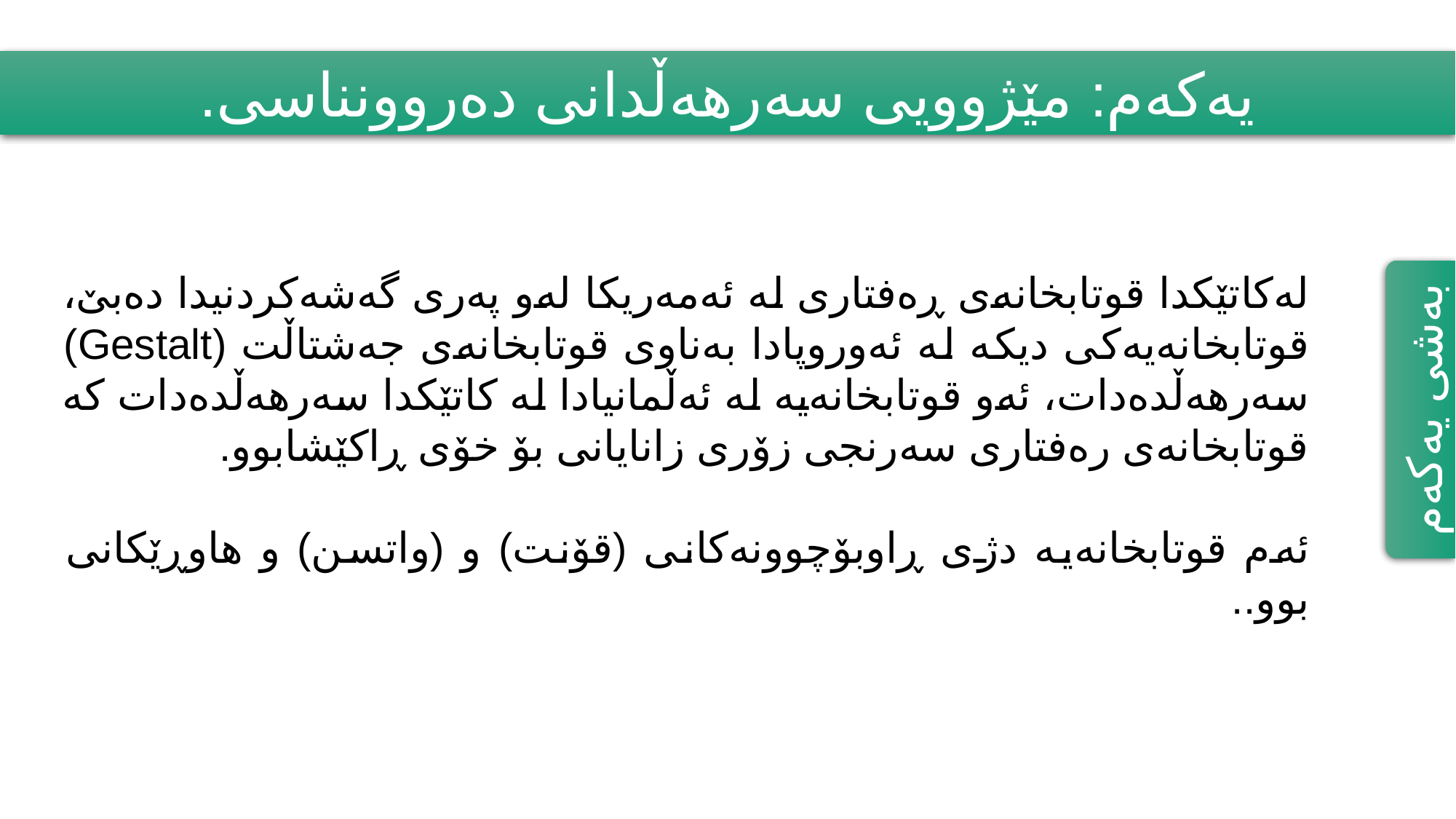

یەکەم: مێژوویی سەرهەڵدانی دەروونناسی.
لەکاتێکدا قوتابخانەی ڕەفتاری لە ئەمەریکا لەو پەری گەشەکردنیدا دەبێ، قوتابخانەیەکی دیکە لە ئەوروپادا بەناوی قوتابخانەی جەشتاڵت (Gestalt) سەرهەڵدەدات، ئەو قوتابخانەیە لە ئەڵمانیادا لە کاتێکدا سەرهەڵدەدات کە قوتابخانەی رەفتاری سەرنجی زۆری زانایانی بۆ خۆی ڕاکێشابوو.

ئەم قوتابخانەیە دژی ڕاوبۆچوونەکانی (قۆنت) و (واتسن) و هاوڕێکانی بوو..
بەشی یەکەم